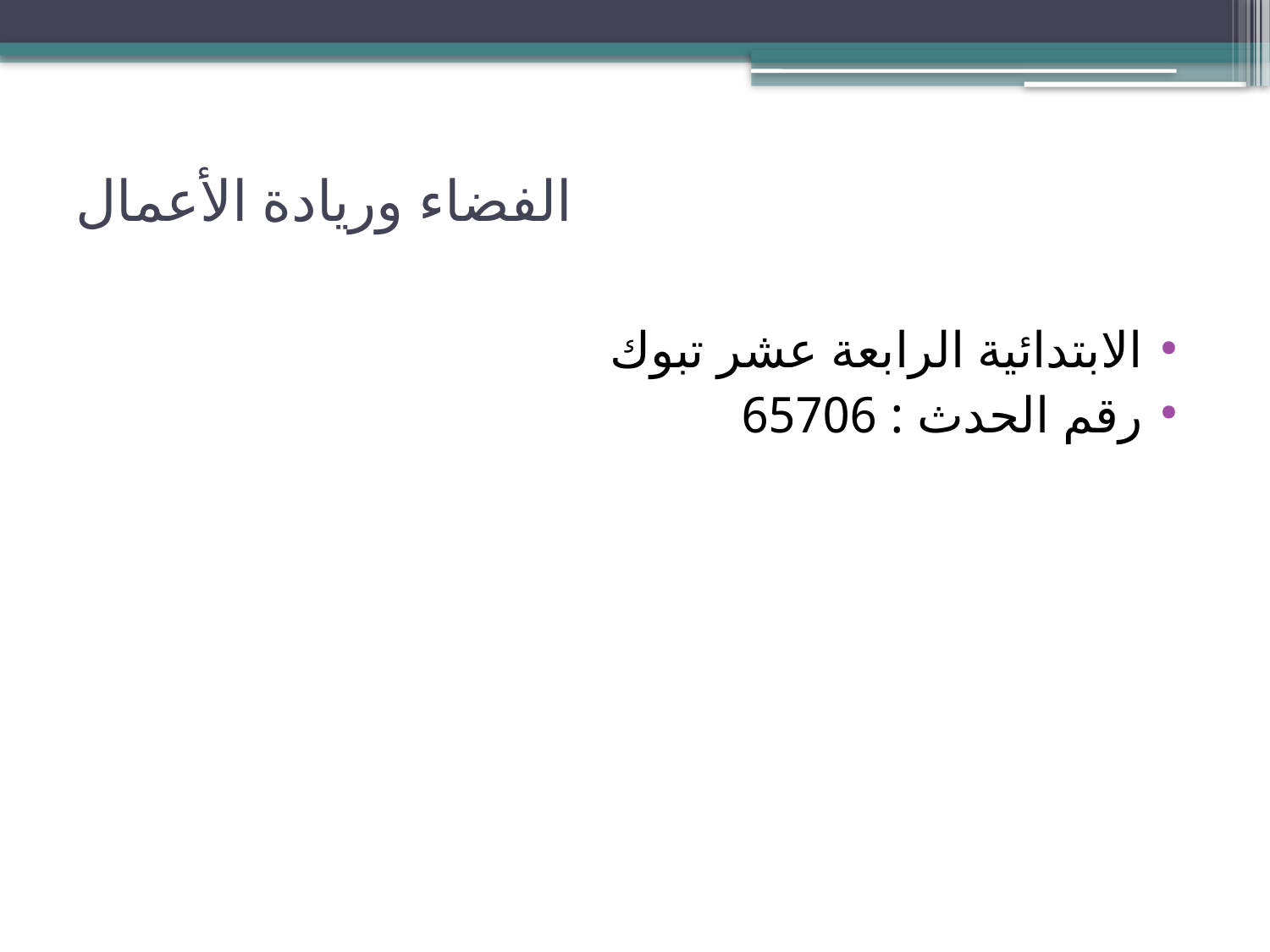

# الفضاء وريادة الأعمال
الابتدائية الرابعة عشر تبوك
رقم الحدث : 65706